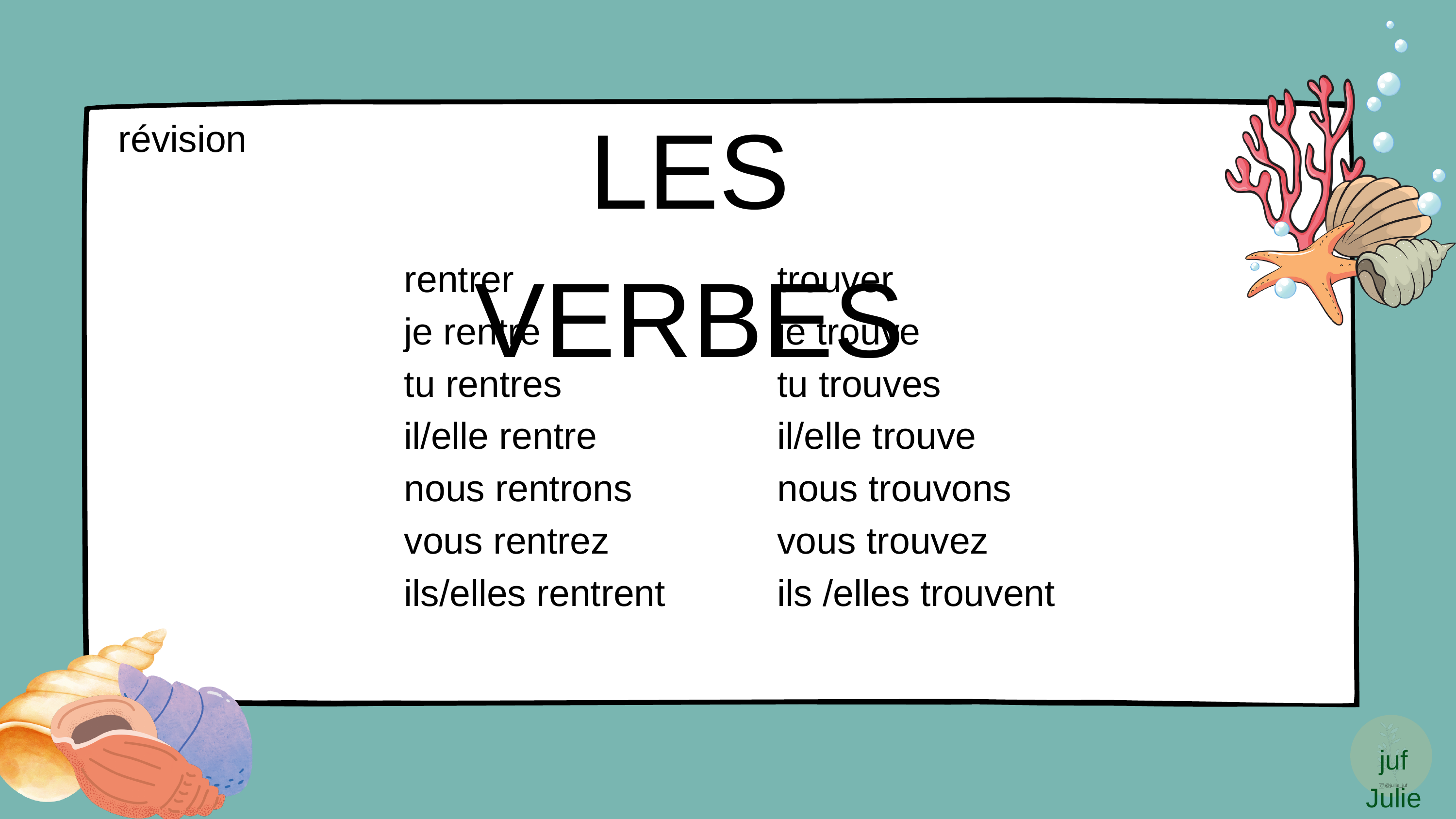

LES VERBES

révision
rentrer
je rentre
tu rentres
il/elle rentre
nous rentrons
vous rentrez
ils/elles rentrent
trouver
je trouve
tu trouves
il/elle trouve
nous trouvons
vous trouvez
ils /elles trouvent

juf Julie
@jullie_juf